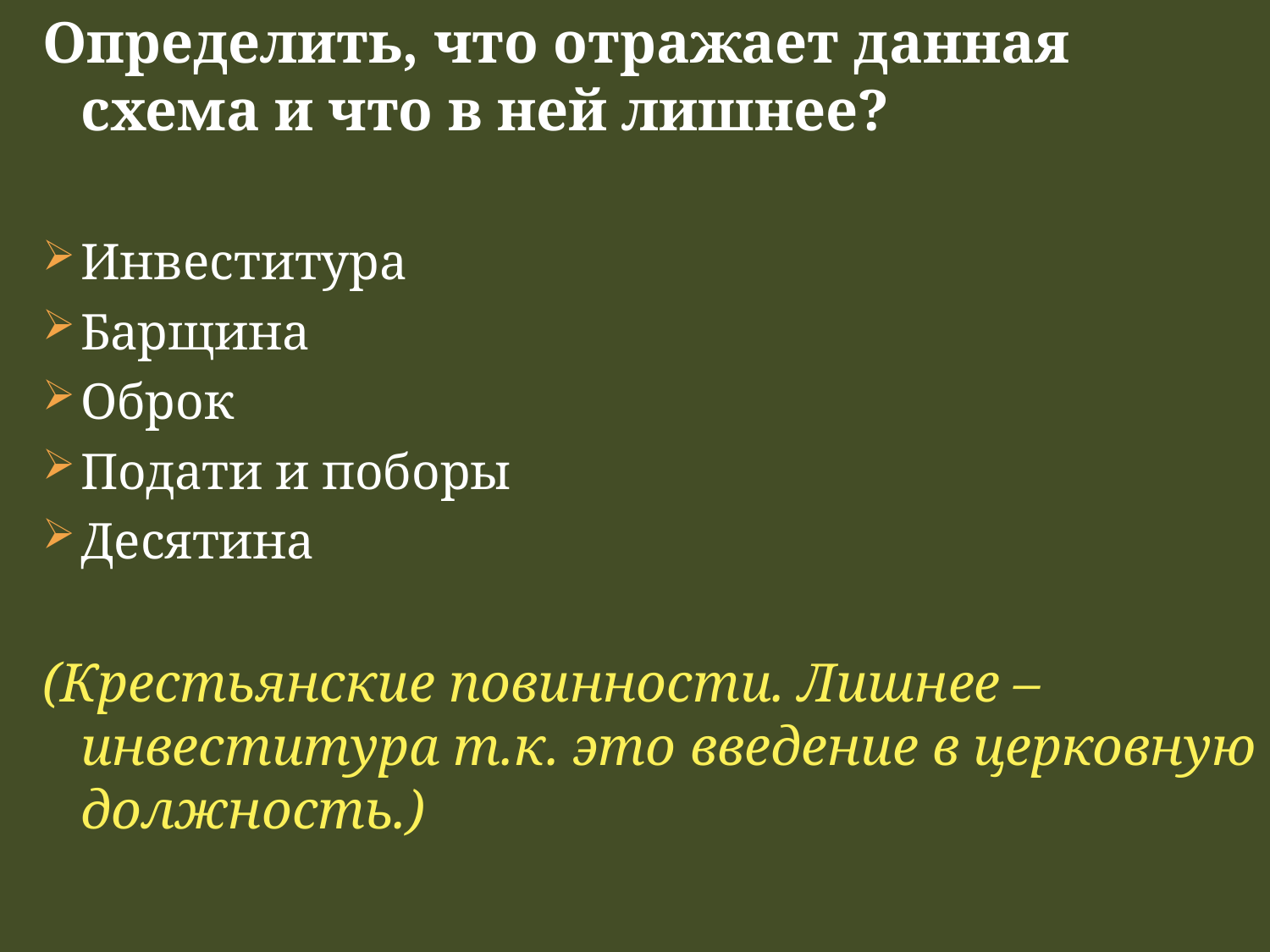

Определить, что отражает данная схема и что в ней лишнее?

Инвеститура
Барщина
Оброк
Подати и поборы
Десятина

(Крестьянские повинности. Лишнее – инвеститура т.к. это введение в церковную должность.)